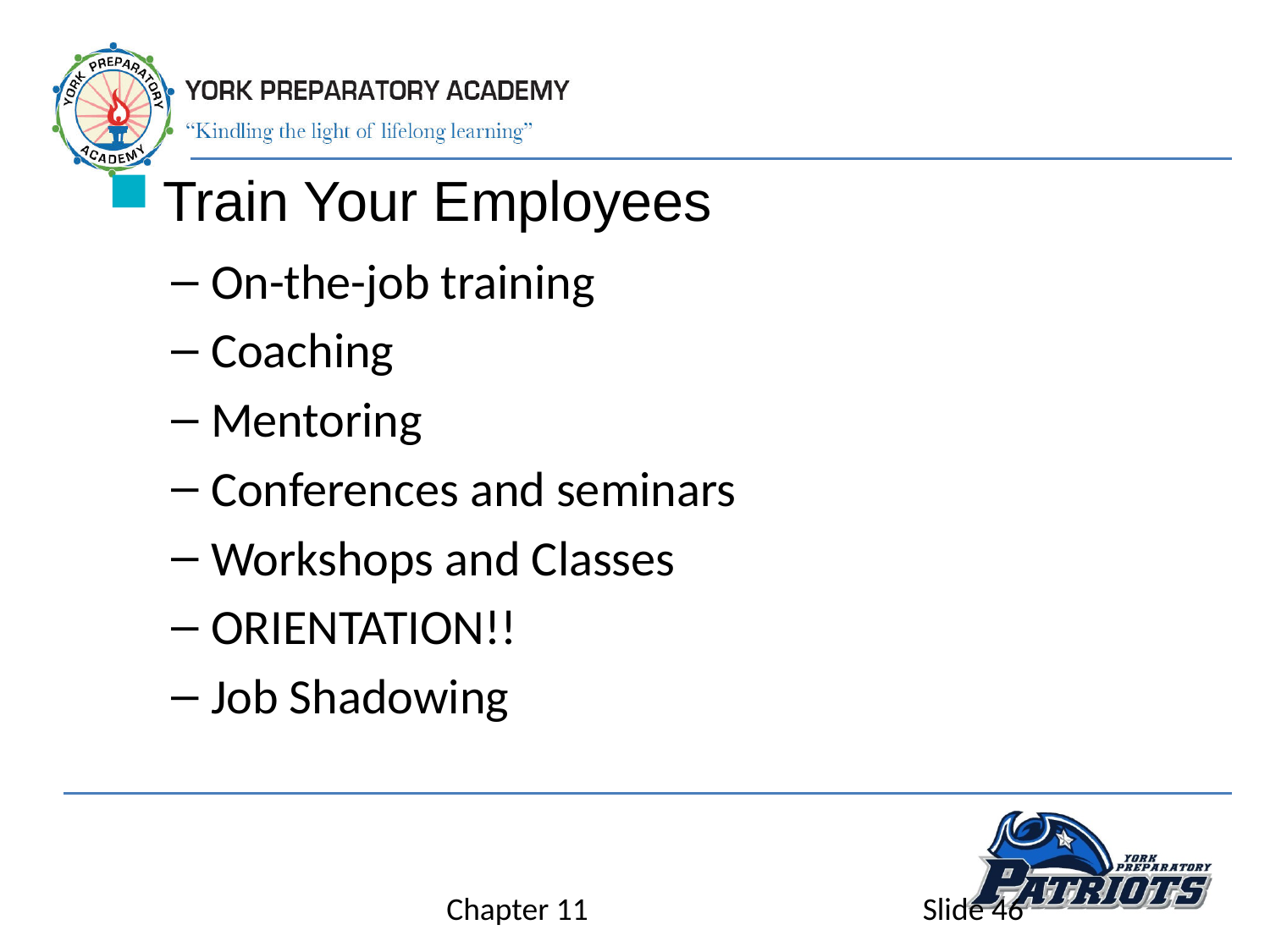

Train Your Employees
On-the-job training
Coaching
Mentoring
Conferences and seminars
Workshops and Classes
ORIENTATION!!
Job Shadowing

Chapter 11
Slide 46